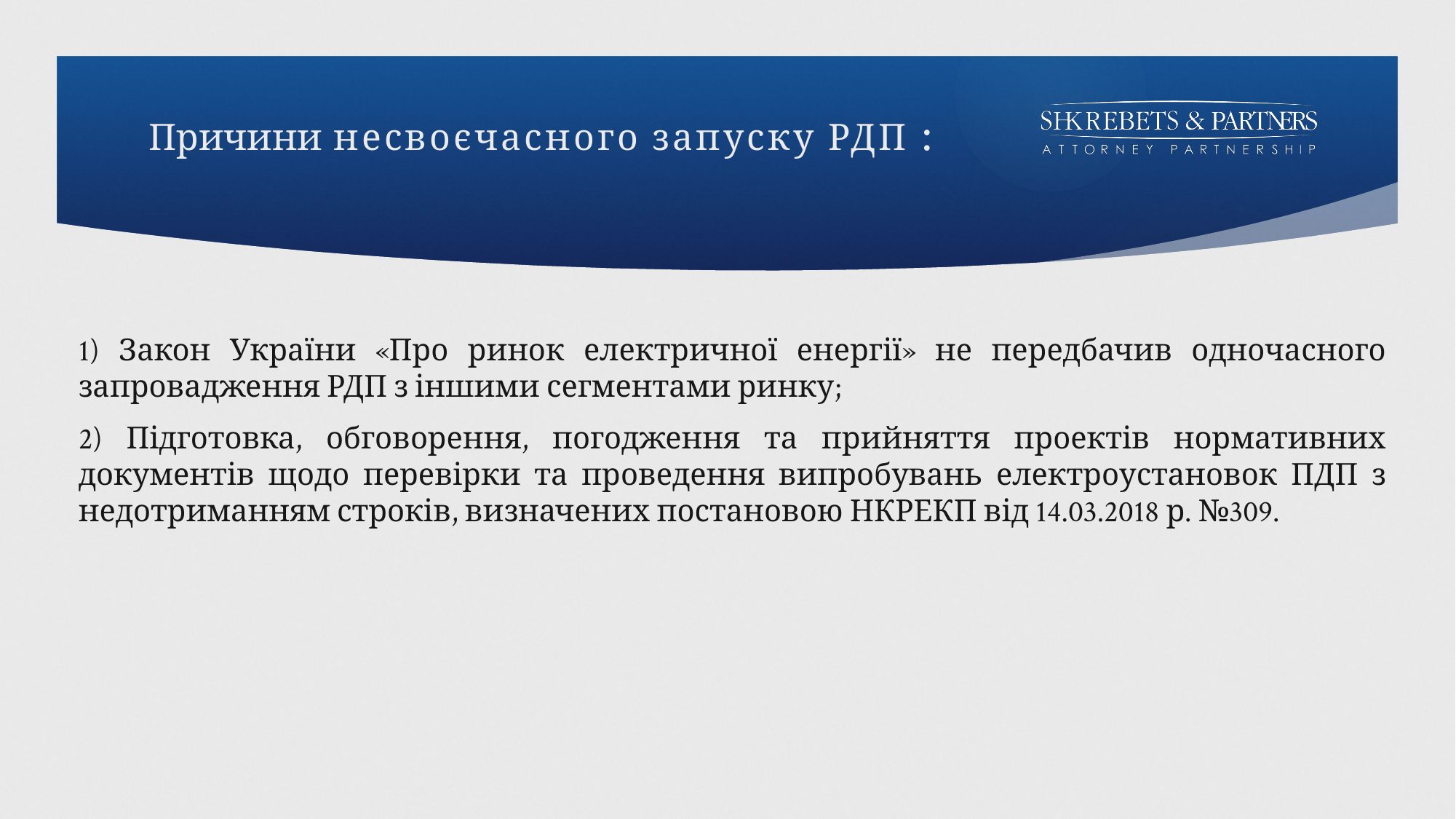

# Причини несвоєчасного запуску РДП :

1) Закон України «Про ринок електричної енергії» не передбачив одночасного запровадження РДП з іншими сегментами ринку;
2) Підготовка, обговорення, погодження та прийняття проектів нормативних документів щодо перевірки та проведення випробувань електроустановок ПДП з недотриманням строків, визначених постановою НКРЕКП від 14.03.2018 р. №309.